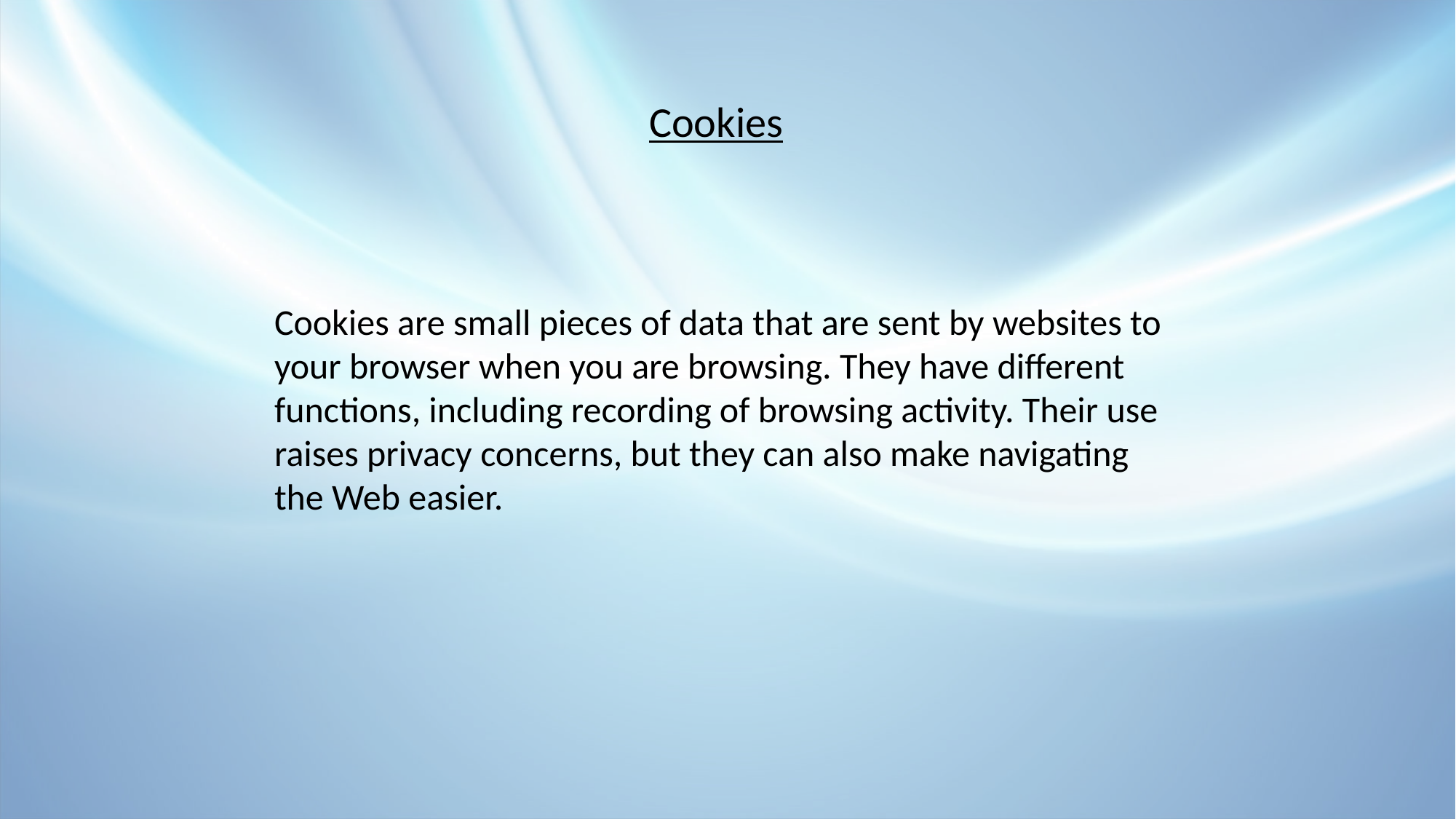

Cookies

Cookies are small pieces of data that are sent by websites to your browser when you are browsing. They have different functions, including recording of browsing activity. Their use raises privacy concerns, but they can also make navigating the Web easier.